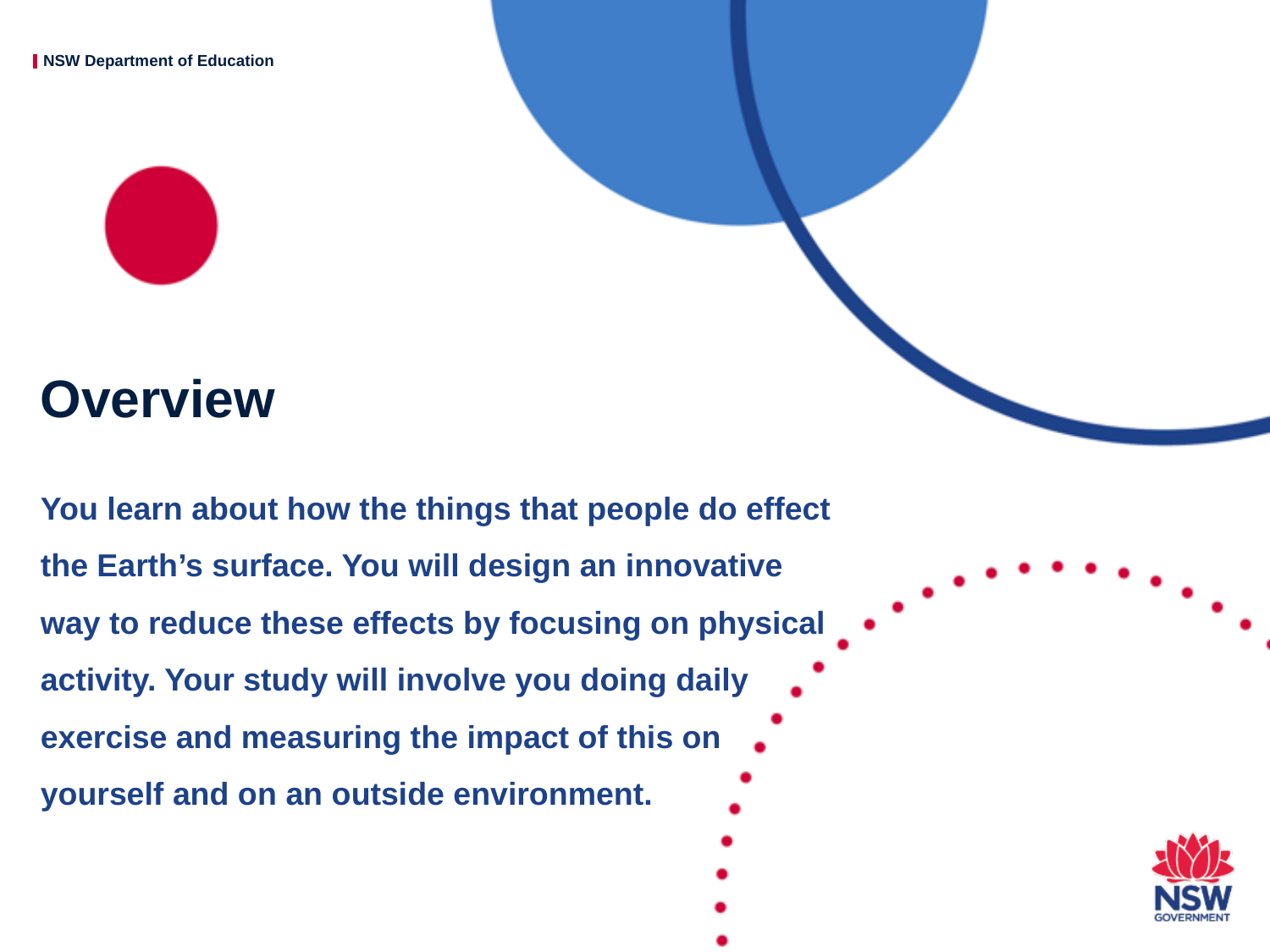

# Overview
You learn about how the things that people do effect the Earth’s surface. You will design an innovative way to reduce these effects by focusing on physical activity. Your study will involve you doing daily exercise and measuring the impact of this on yourself and on an outside environment.